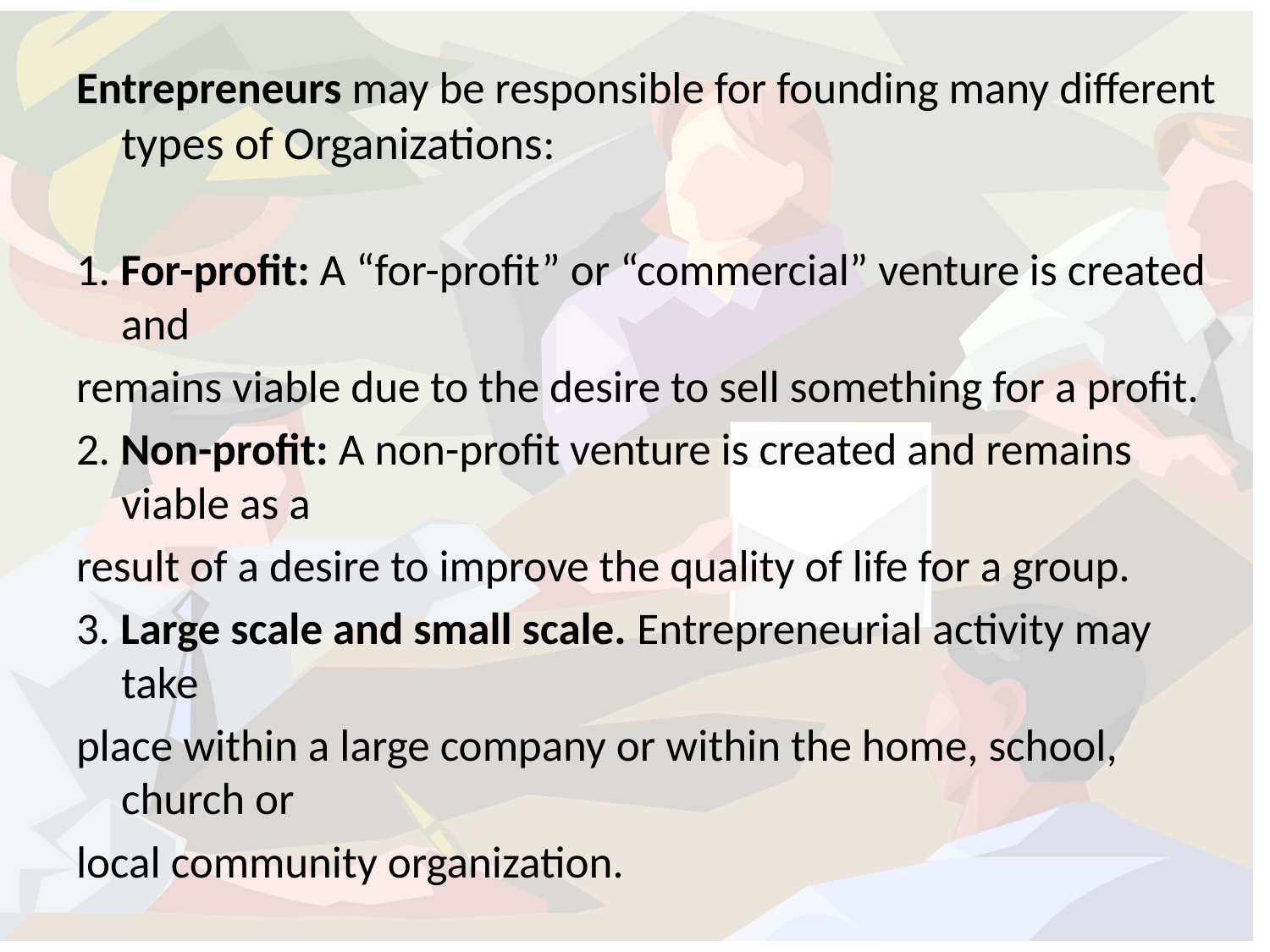

Entrepreneurs may be responsible for founding many different types of Organizations:

1. For-profit: A “for-profit” or “commercial” venture is created and
remains viable due to the desire to sell something for a profit.
2. Non-profit: A non-profit venture is created and remains viable as a
result of a desire to improve the quality of life for a group.
3. Large scale and small scale. Entrepreneurial activity may take
place within a large company or within the home, school, church or
local community organization.